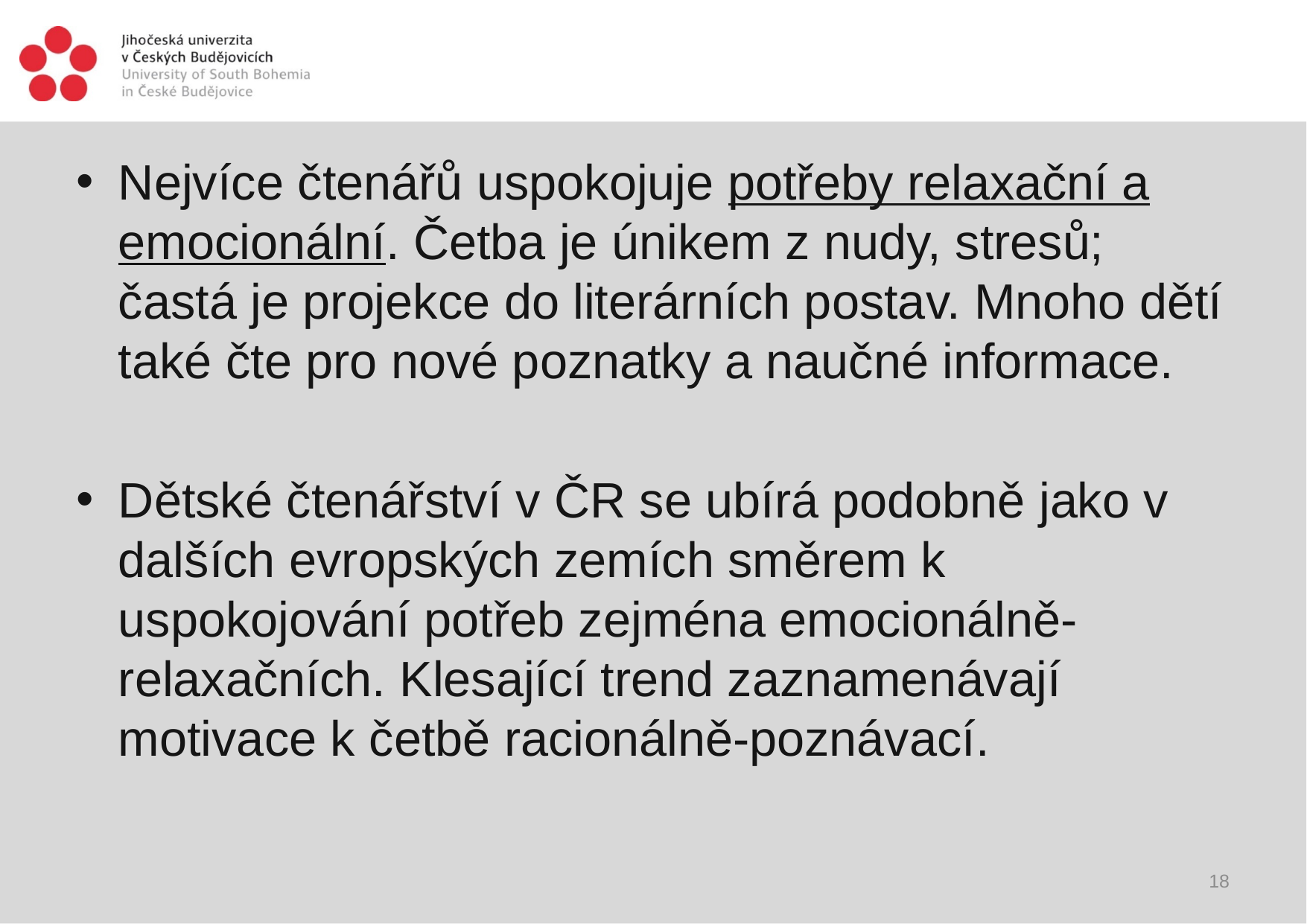

#
Nejvíce čtenářů uspokojuje potřeby relaxační a emocionální. Četba je únikem z nudy, stresů; častá je projekce do literárních postav. Mnoho dětí také čte pro nové poznatky a naučné informace.

Dětské čtenářství v ČR se ubírá podobně jako v dalších evropských zemích směrem k uspokojování potřeb zejména emocionálně-relaxačních. Klesající trend zaznamenávají motivace k četbě racionálně-poznávací.

18